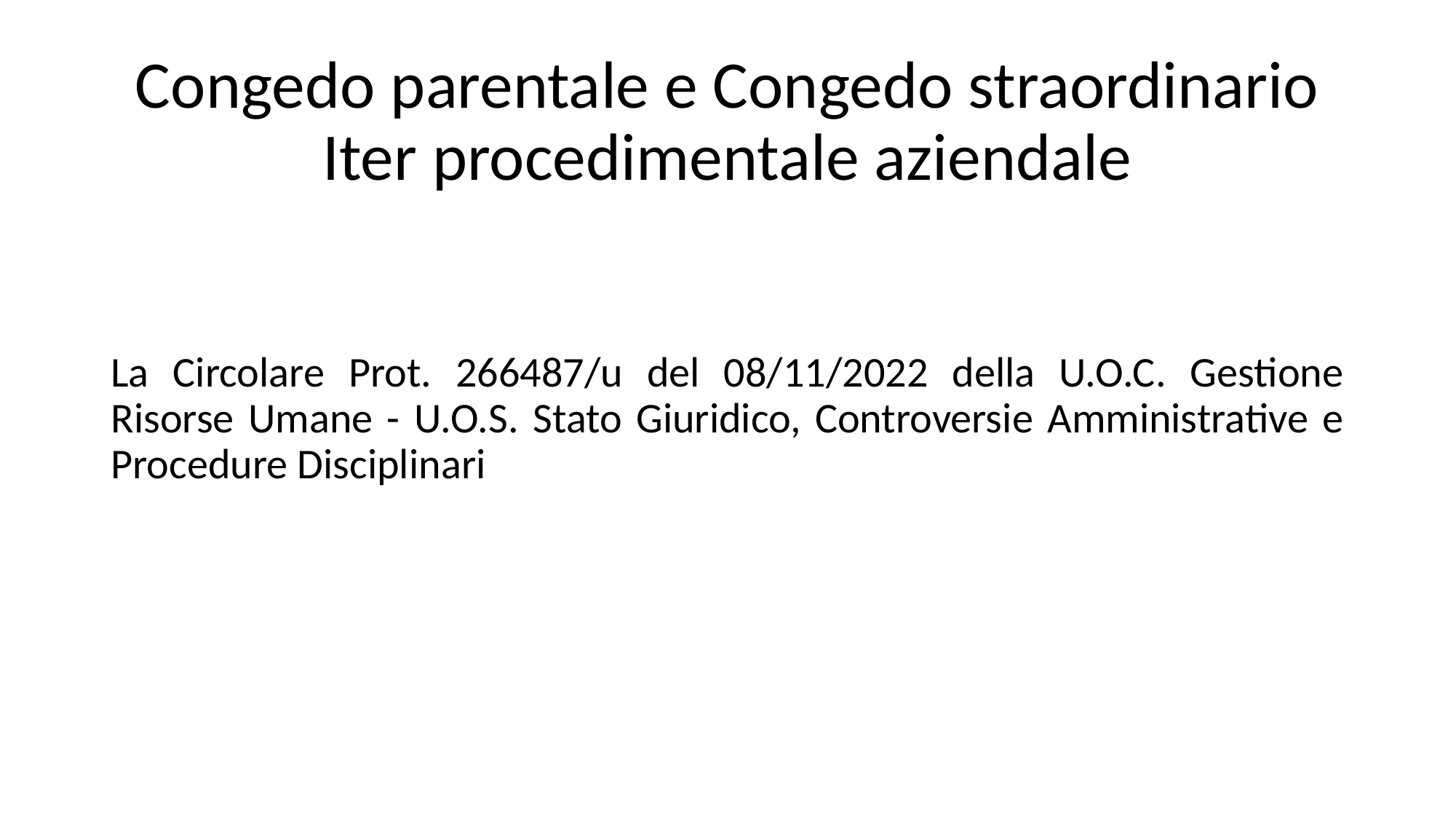

# Congedo parentale e Congedo straordinario Iter procedimentale aziendale

La Circolare Prot. 266487/u del 08/11/2022 della U.O.C. Gestione Risorse Umane - U.O.S. Stato Giuridico, Controversie Amministrative e Procedure Disciplinari